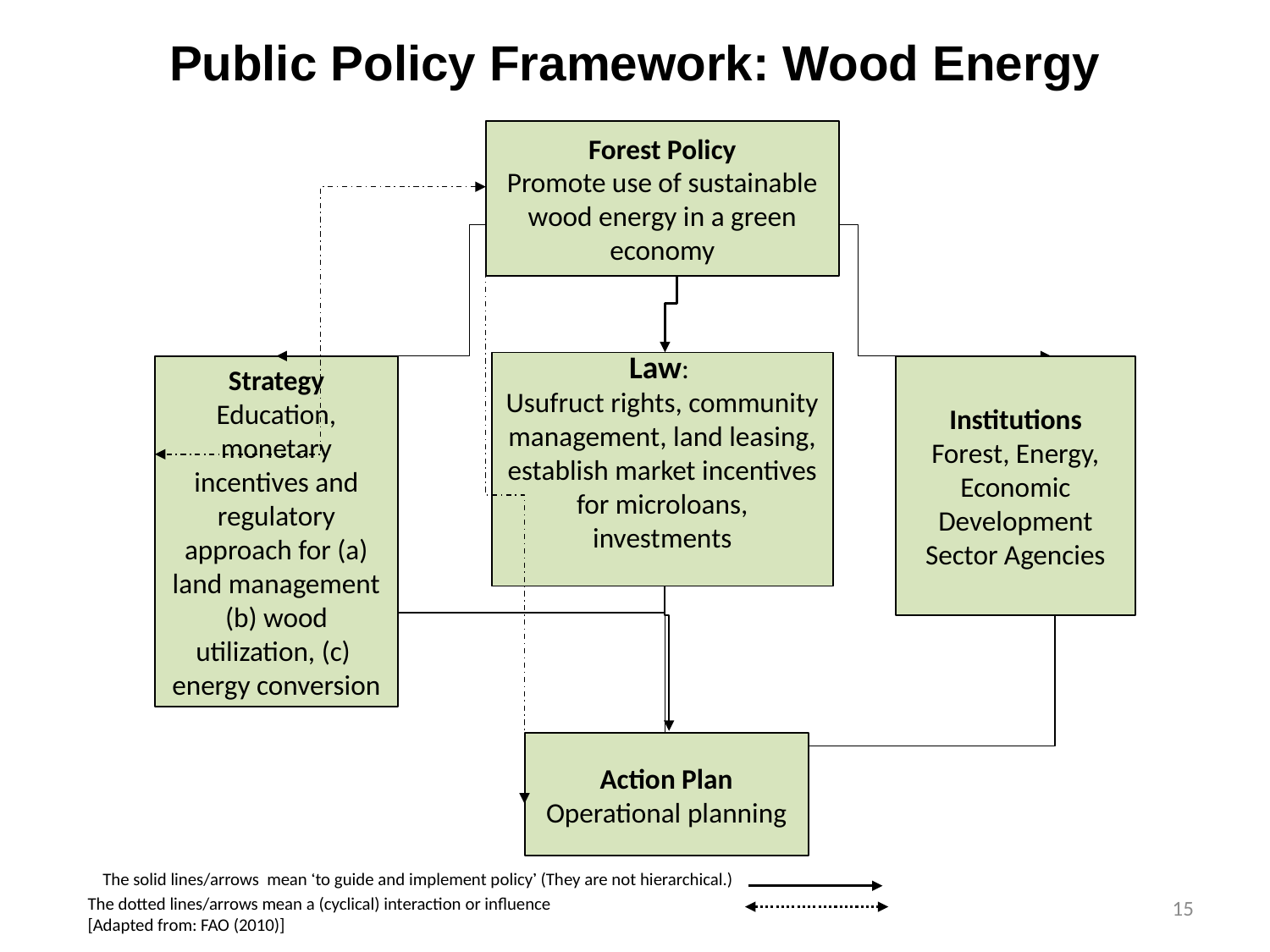

# Public Policy Framework: Wood Energy

Forest Policy
Promote use of sustainable wood energy in a green economy
Law:
Usufruct rights, community management, land leasing, establish market incentives for microloans, investments

Institutions
Forest, Energy, Economic Development Sector Agencies
Strategy
Education, monetary incentives and regulatory approach for (a) land management (b) wood utilization, (c)  energy conversion
Action Plan
Operational planning
The solid lines/arrows  mean ‘to guide and implement policy’ (They are not hierarchical.)
15
The dotted lines/arrows mean a (cyclical) interaction or influence
[Adapted from: FAO (2010)]